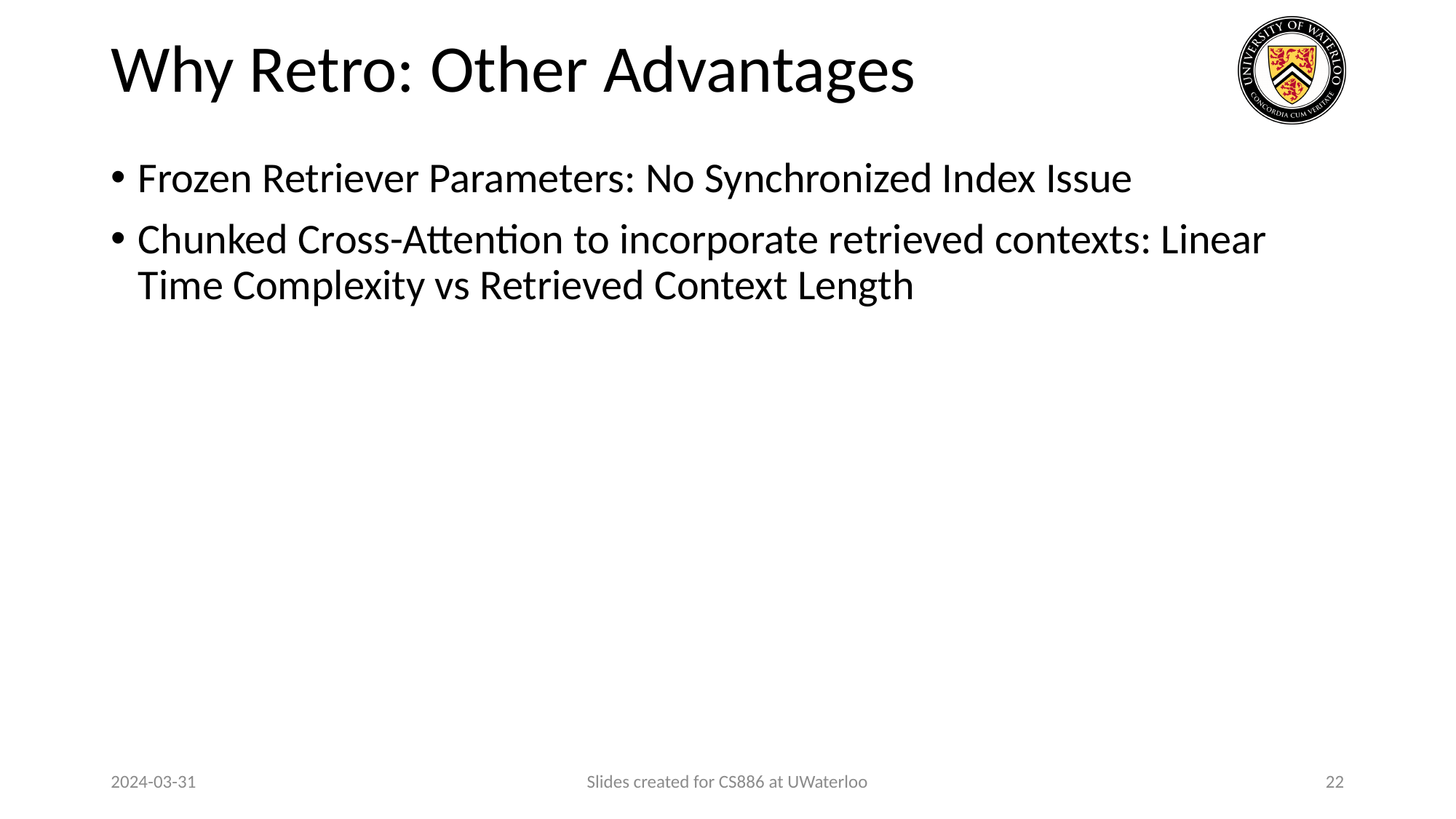

# Why Retro: Other Advantages
Frozen Retriever Parameters: No Synchronized Index Issue
Chunked Cross-Attention to incorporate retrieved contexts: Linear Time Complexity vs Retrieved Context Length
2024-03-31
Slides created for CS886 at UWaterloo
22